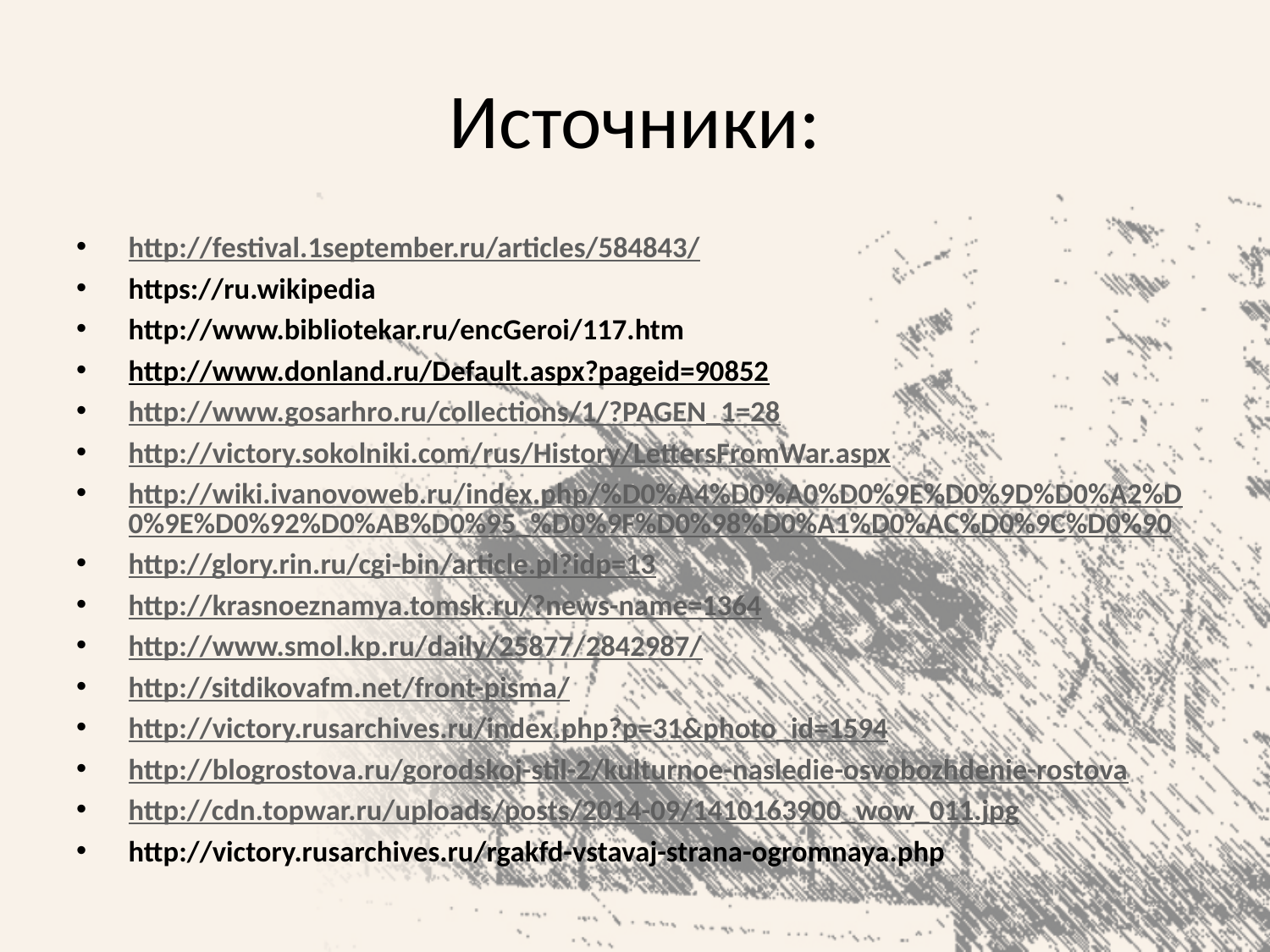

# Источники:
http://festival.1september.ru/articles/584843/
https://ru.wikipedia
http://www.bibliotekar.ru/encGeroi/117.htm
http://www.donland.ru/Default.aspx?pageid=90852
http://www.gosarhro.ru/collections/1/?PAGEN_1=28
http://victory.sokolniki.com/rus/History/LettersFromWar.aspx
http://wiki.ivanovoweb.ru/index.php/%D0%A4%D0%A0%D0%9E%D0%9D%D0%A2%D0%9E%D0%92%D0%AB%D0%95_%D0%9F%D0%98%D0%A1%D0%AC%D0%9C%D0%90
http://glory.rin.ru/cgi-bin/article.pl?idp=13
http://krasnoeznamya.tomsk.ru/?news-name=1364
http://www.smol.kp.ru/daily/25877/2842987/
http://sitdikovafm.net/front-pisma/
http://victory.rusarchives.ru/index.php?p=31&photo_id=1594
http://blogrostova.ru/gorodskoj-stil-2/kulturnoe-nasledie-osvobozhdenie-rostova
http://cdn.topwar.ru/uploads/posts/2014-09/1410163900_wow_011.jpg
http://victory.rusarchives.ru/rgakfd-vstavaj-strana-ogromnaya.php